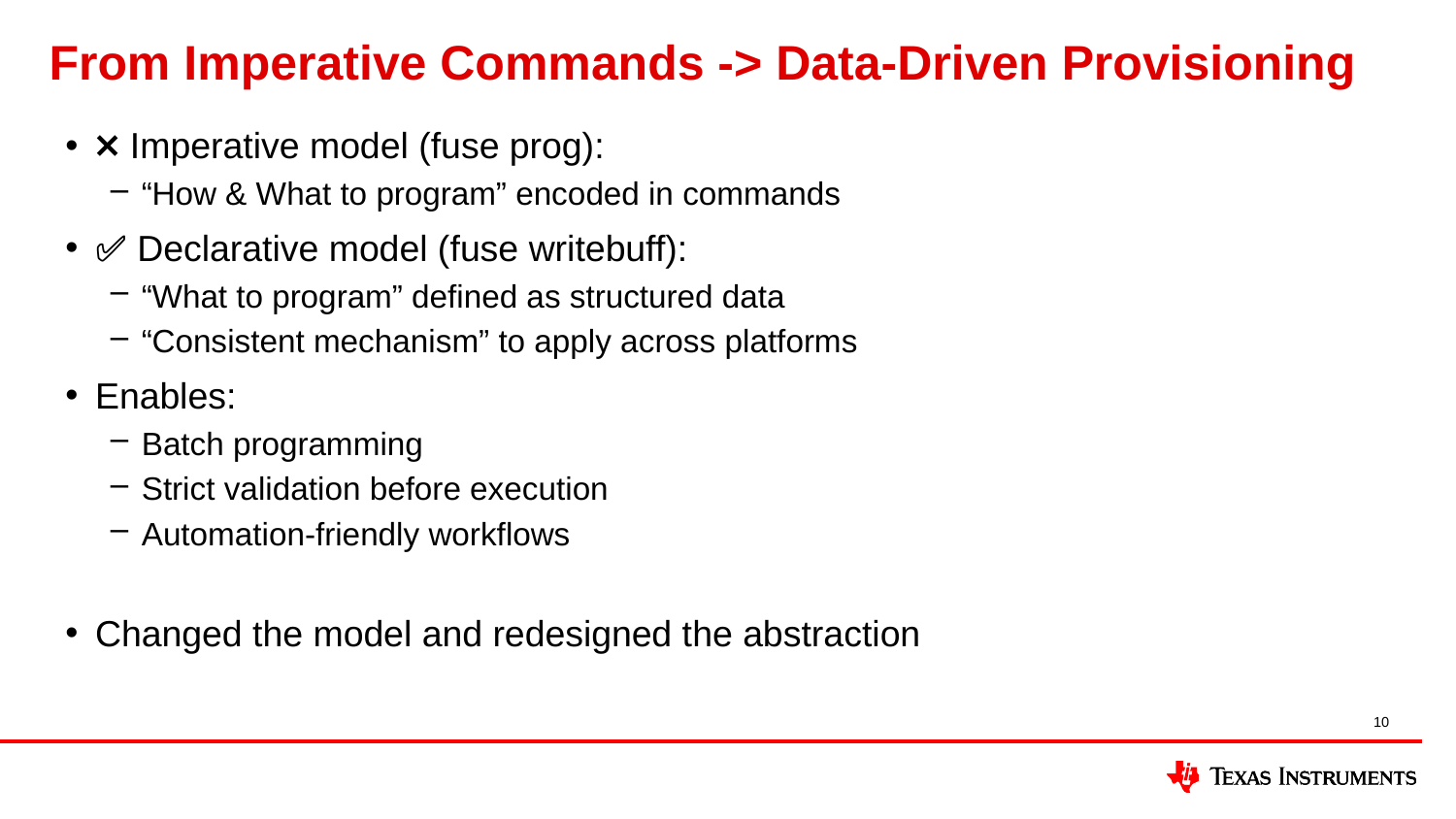

# From Imperative Commands -> Data-Driven Provisioning
❌ Imperative model (fuse prog):
“How & What to program” encoded in commands
✅ Declarative model (fuse writebuff):
“What to program” defined as structured data
“Consistent mechanism” to apply across platforms
Enables:
Batch programming
Strict validation before execution
Automation-friendly workflows

Changed the model and redesigned the abstraction

10